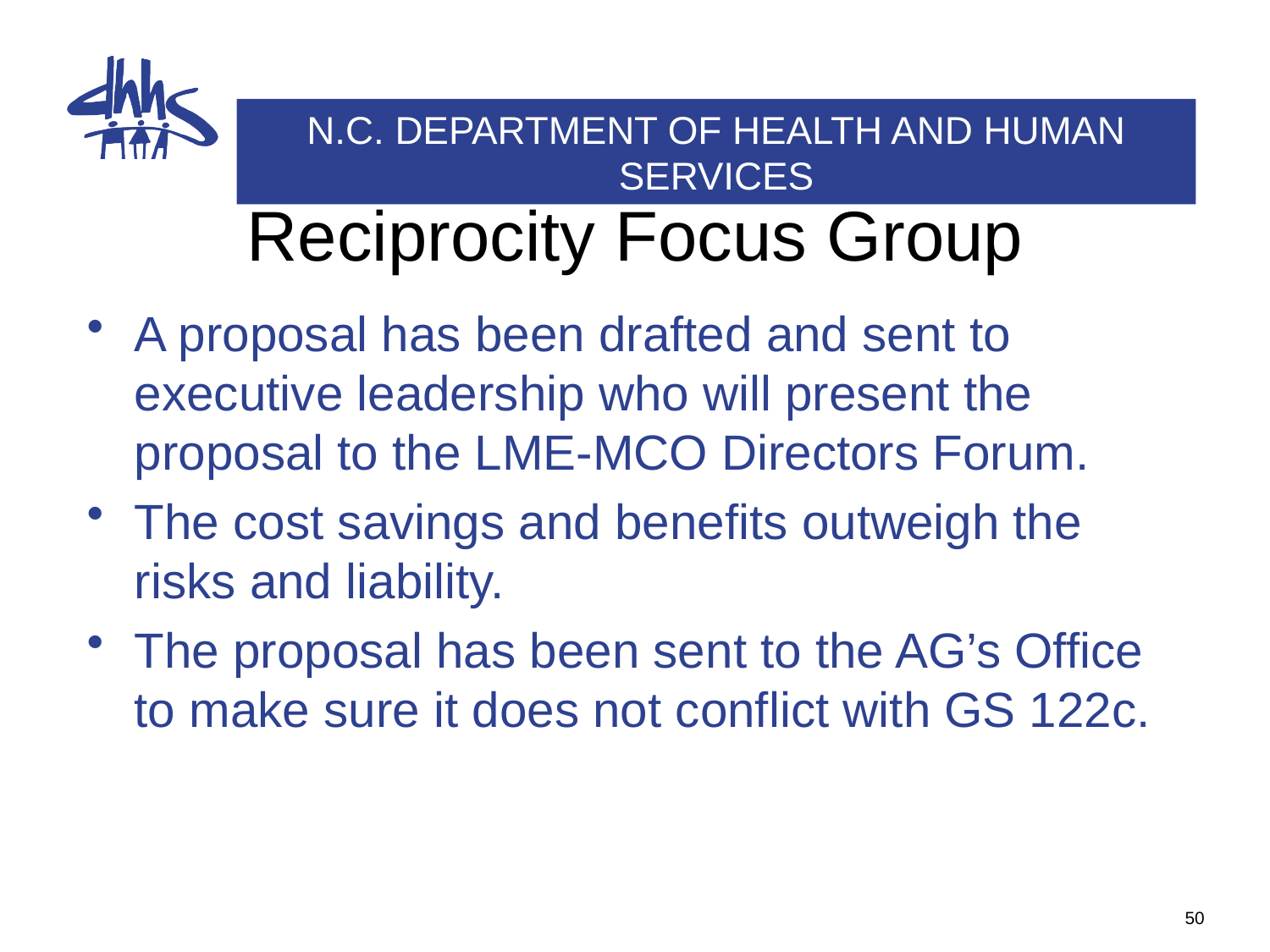

# Reciprocity Focus Group
A proposal has been drafted and sent to executive leadership who will present the proposal to the LME-MCO Directors Forum.
The cost savings and benefits outweigh the risks and liability.
The proposal has been sent to the AG’s Office to make sure it does not conflict with GS 122c.

50